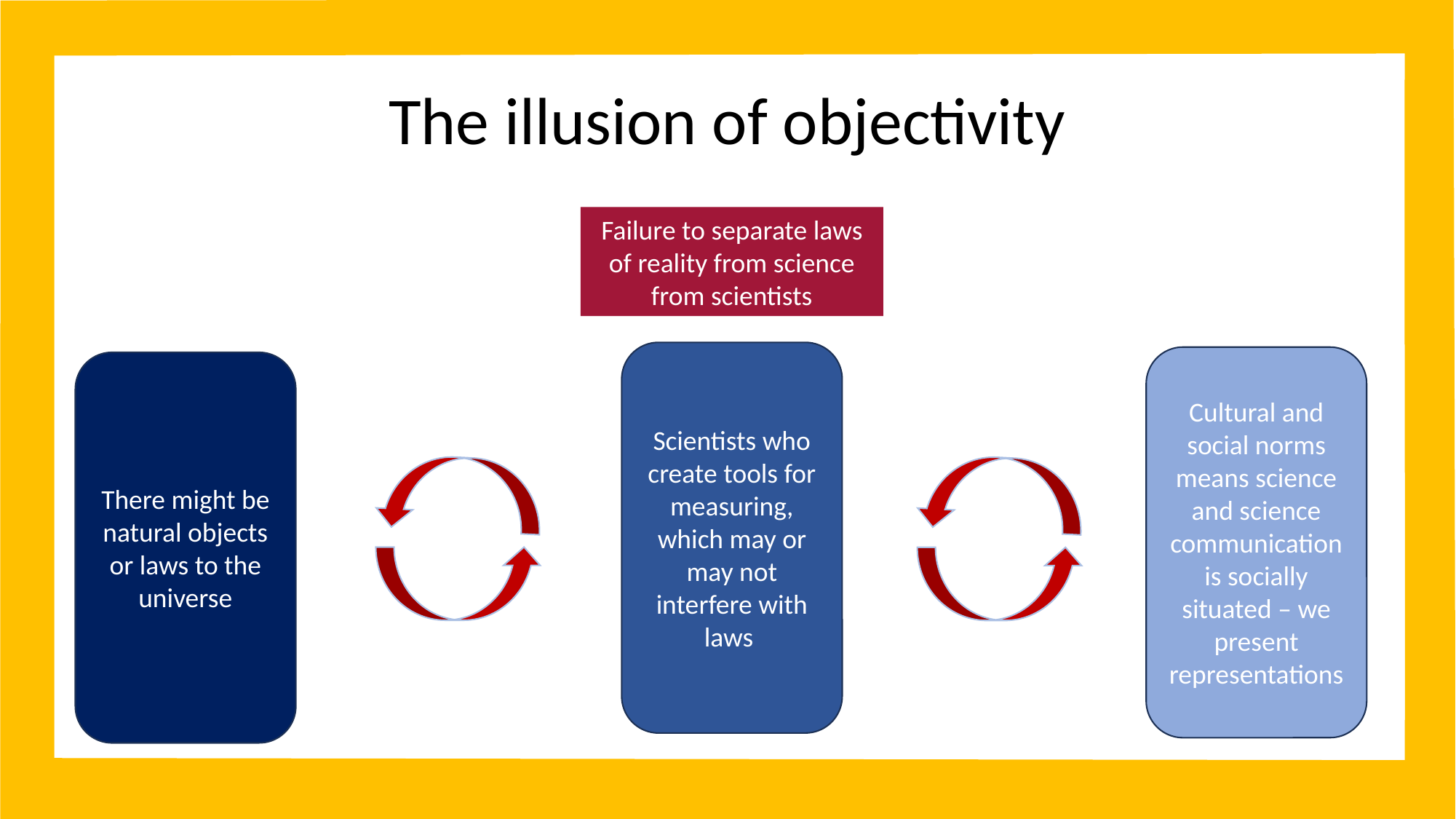

# The illusion of objectivity
Failure to separate laws of reality from science from scientists
Scientists who create tools for measuring, which may or may not interfere with laws
Cultural and social norms means science and science communication is socially situated – we present representations
There might be natural objects or laws to the universe